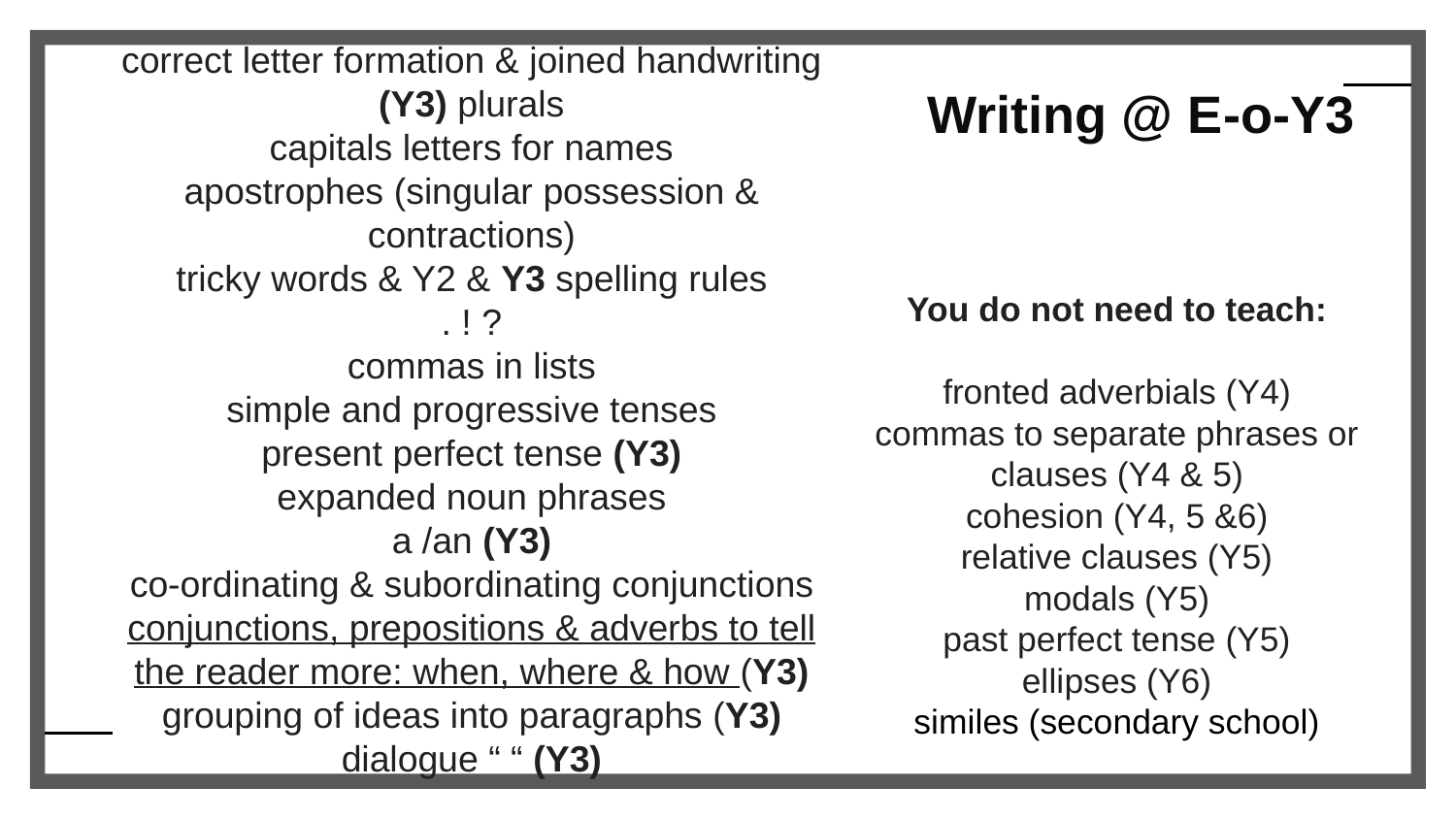

Writing @ E-o-Y3

correct letter formation & joined handwriting (Y3) plurals
capitals letters for names
apostrophes (singular possession & contractions)
tricky words & Y2 & Y3 spelling rules
. ! ?
commas in lists
simple and progressive tenses
present perfect tense (Y3)
expanded noun phrases
a /an (Y3)
co-ordinating & subordinating conjunctions
conjunctions, prepositions & adverbs to tell the reader more: when, where & how (Y3)
grouping of ideas into paragraphs (Y3)
dialogue “ “ (Y3)

#
You do not need to teach:

fronted adverbials (Y4)
commas to separate phrases or clauses (Y4 & 5)
cohesion (Y4, 5 &6)
relative clauses (Y5)
modals (Y5)
past perfect tense (Y5)
ellipses (Y6)
similes (secondary school)